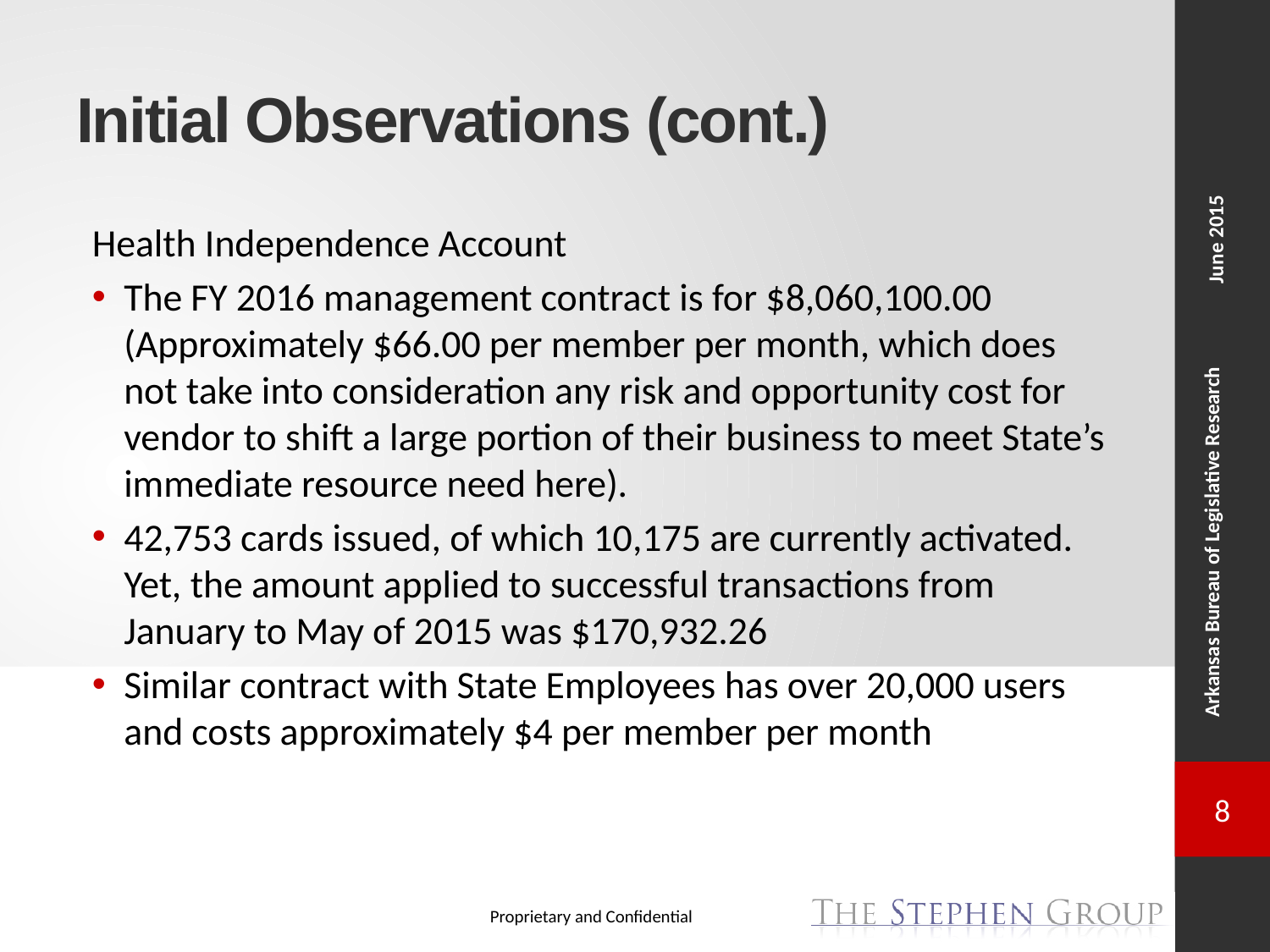

# Initial Observations (cont.)
Health Independence Account
The FY 2016 management contract is for $8,060,100.00 (Approximately $66.00 per member per month, which does not take into consideration any risk and opportunity cost for vendor to shift a large portion of their business to meet State’s immediate resource need here).
42,753 cards issued, of which 10,175 are currently activated.  Yet, the amount applied to successful transactions from January to May of 2015 was $170,932.26
Similar contract with State Employees has over 20,000 users and costs approximately $4 per member per month